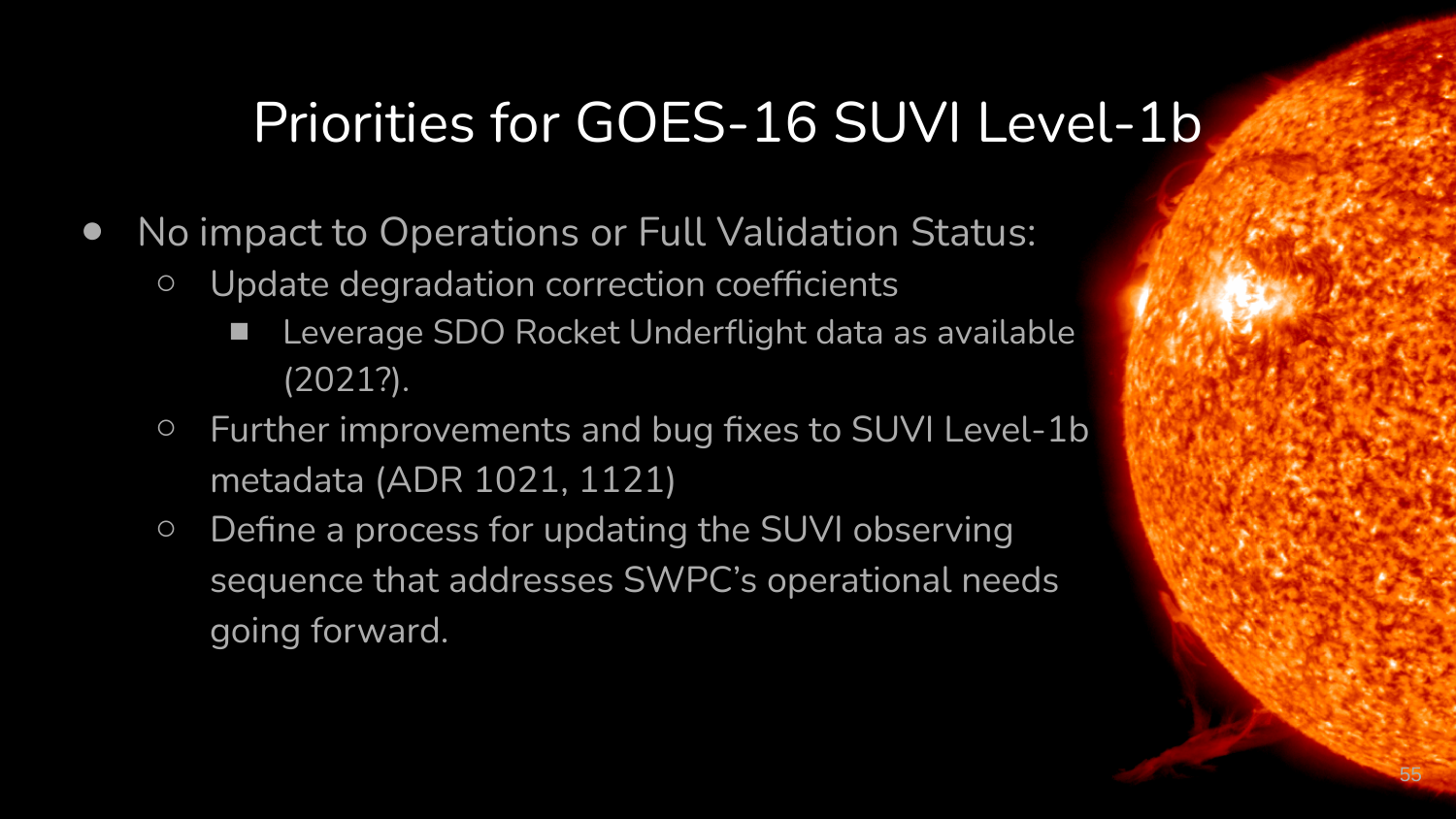

# Priorities for GOES-16 SUVI Level-1b
No impact to Operations or Full Validation Status:
Update degradation correction coefficients
Leverage SDO Rocket Underflight data as available (2021?).
Further improvements and bug fixes to SUVI Level-1b metadata (ADR 1021, 1121)
Define a process for updating the SUVI observing sequence that addresses SWPC’s operational needs going forward.
55